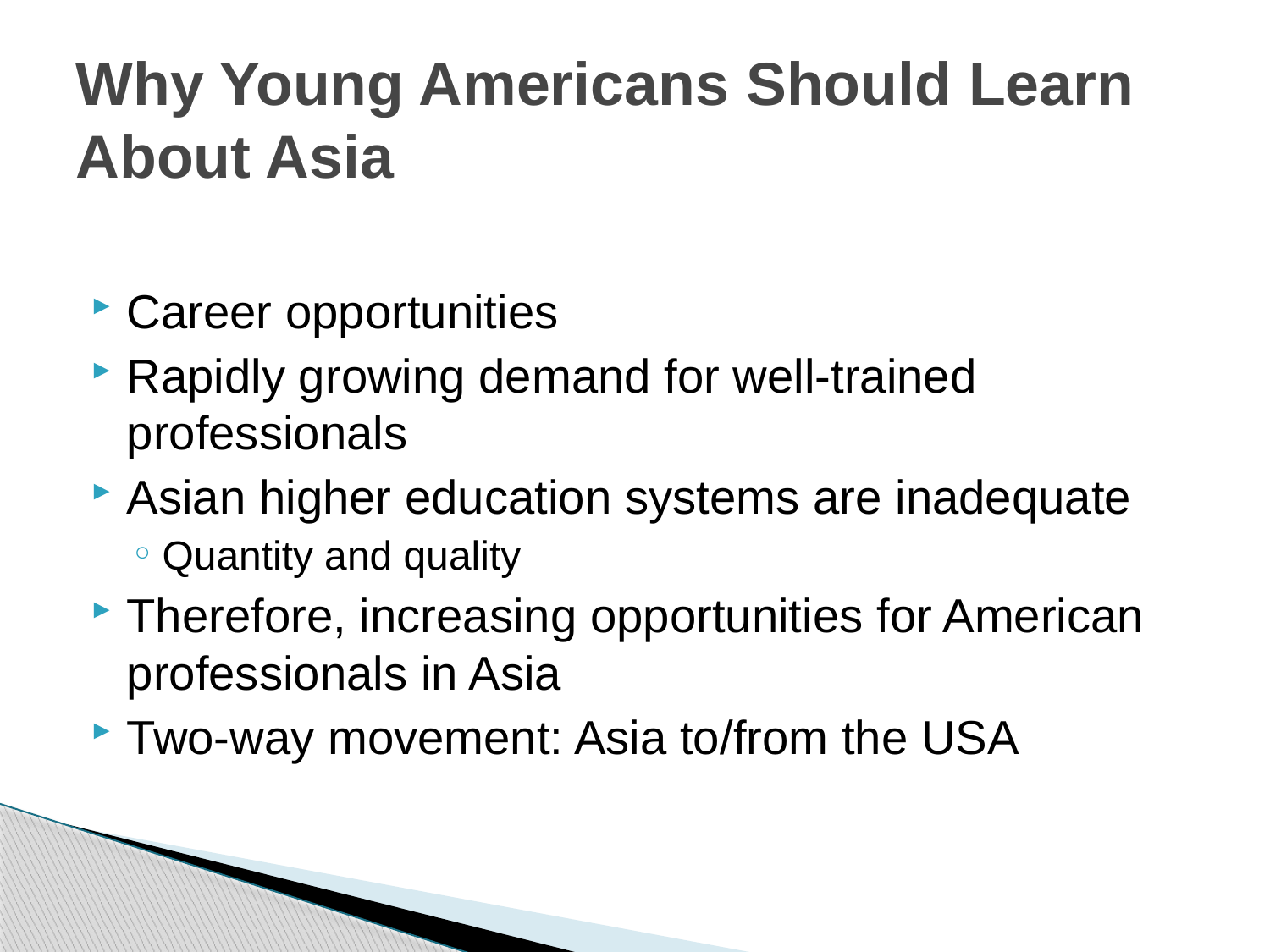

# Why Young Americans Should Learn About Asia
Career opportunities
Rapidly growing demand for well-trained professionals
Asian higher education systems are inadequate
Quantity and quality
Therefore, increasing opportunities for American professionals in Asia
Two-way movement: Asia to/from the USA